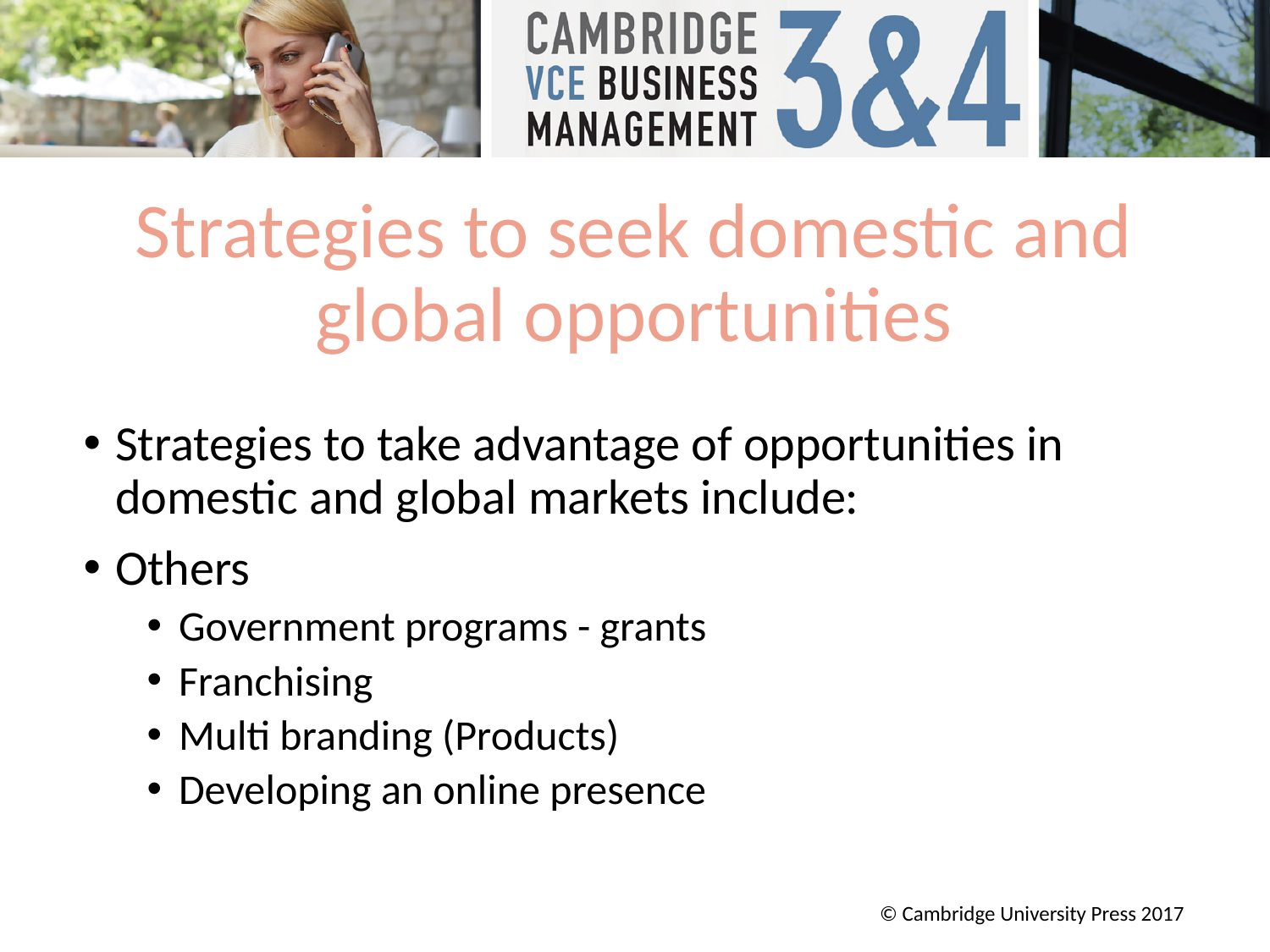

# Strategies to seek domestic and global opportunities
Strategies to take advantage of opportunities in domestic and global markets include:
Others
Government programs - grants
Franchising
Multi branding (Products)
Developing an online presence